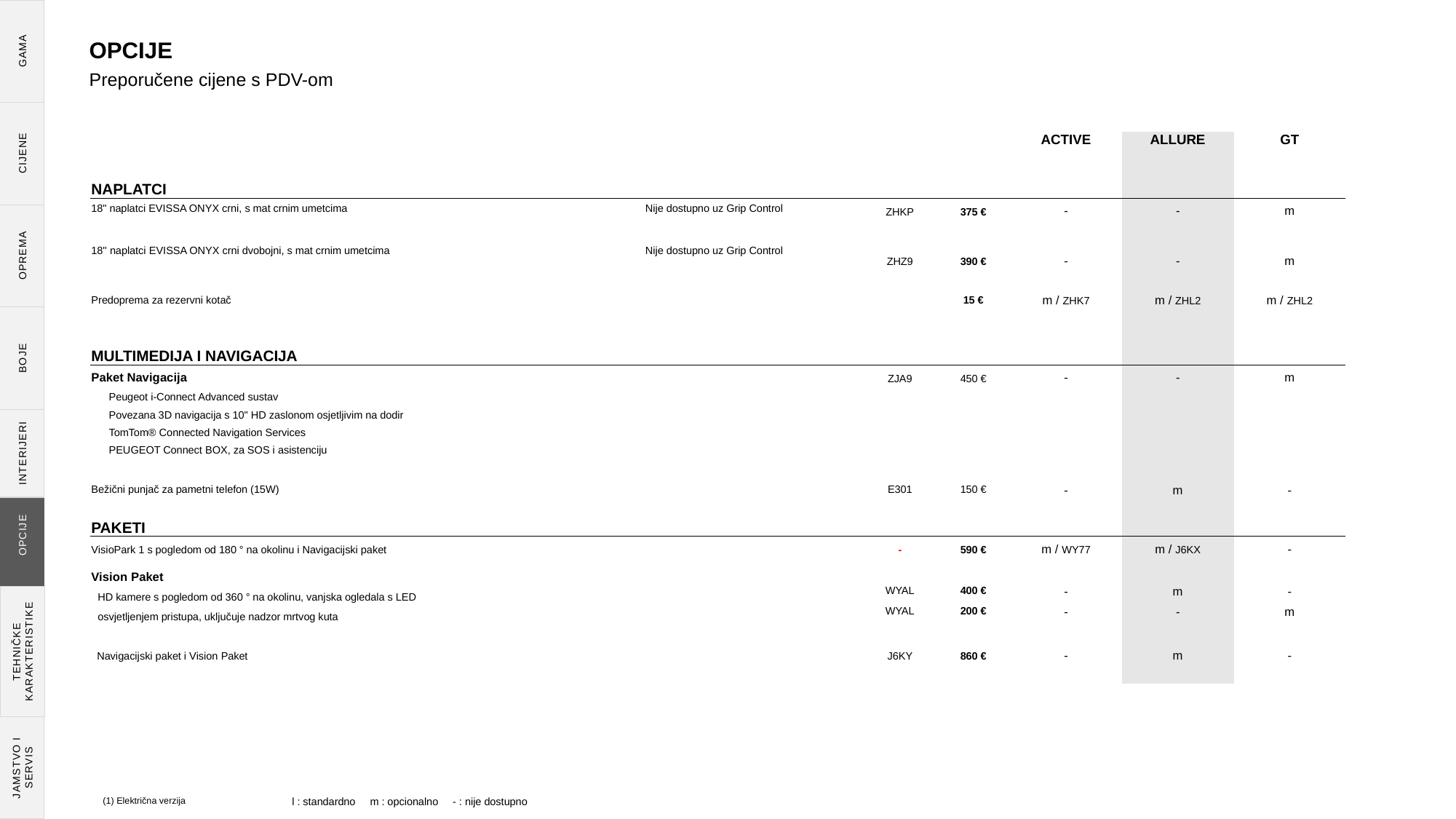

GAMA
CIJENE
OPREMA
BOJE
INTERIJERI
OPCIJE
TEHNIČKE KARAKTERISTIKE
JAMSTVO I SERVIS
OPCIJE
Preporučene cijene s PDV-om
|  |  |  |  | ACTIVE | ALLURE | GT |
| --- | --- | --- | --- | --- | --- | --- |
| NAPLATCI |  |  |  |  |  |  |
| 18" naplatci EVISSA ONYX crni, s mat crnim umetcima | Nije dostupno uz Grip Control | ZHKP | 375 € | - | - | m |
|  |  |  |  |  |  |  |
| 18'' naplatci EVISSA ONYX crni dvobojni, s mat crnim umetcima | Nije dostupno uz Grip Control | ZHZ9 | 390 € | - | - | m |
|  |  |  |  |  |  |  |
| Predoprema za rezervni kotač |  |  | 15 € | m / ZHK7 | m / ZHL2 | m / ZHL2 |
| MULTIMEDIJA I NAVIGACIJA |  |  |  |  |  |  |
| --- | --- | --- | --- | --- | --- | --- |
| Paket Navigacija |  | ZJA9 | 450 € | - | - | m |
| Peugeot i-Connect Advanced sustav Povezana 3D navigacija s 10" HD zaslonom osjetljivim na dodir TomTom® Connected Navigation Services PEUGEOT Connect BOX, za SOS i asistenciju |  |  |  |  |  |  |
| Bežični punjač za pametni telefon (15W) |  | E301 | 150 € | - | m | - |
| PAKETI |  |  |  |  |  |  |
| --- | --- | --- | --- | --- | --- | --- |
| VisioPark 1 s pogledom od 180 ° na okolinu i Navigacijski paket |  | - | 590 € | m / WY77 | m / J6KX | - |
| Vision Paket |  |  |  |  |  |  |
| HD kamere s pogledom od 360 ° na okolinu, vanjska ogledala s LED |  | WYAL | 400 € | - | m | - |
| osvjetljenjem pristupa, uključuje nadzor mrtvog kuta |  | WYAL | 200 € | - | - | m |
| Navigacijski paket i Vision Paket |  | J6KY | 860 € | - | m | - |
|  |  |  |  |  |  |  |
(1) Električna verzija
l : standardno     m : opcionalno     - : nije dostupno